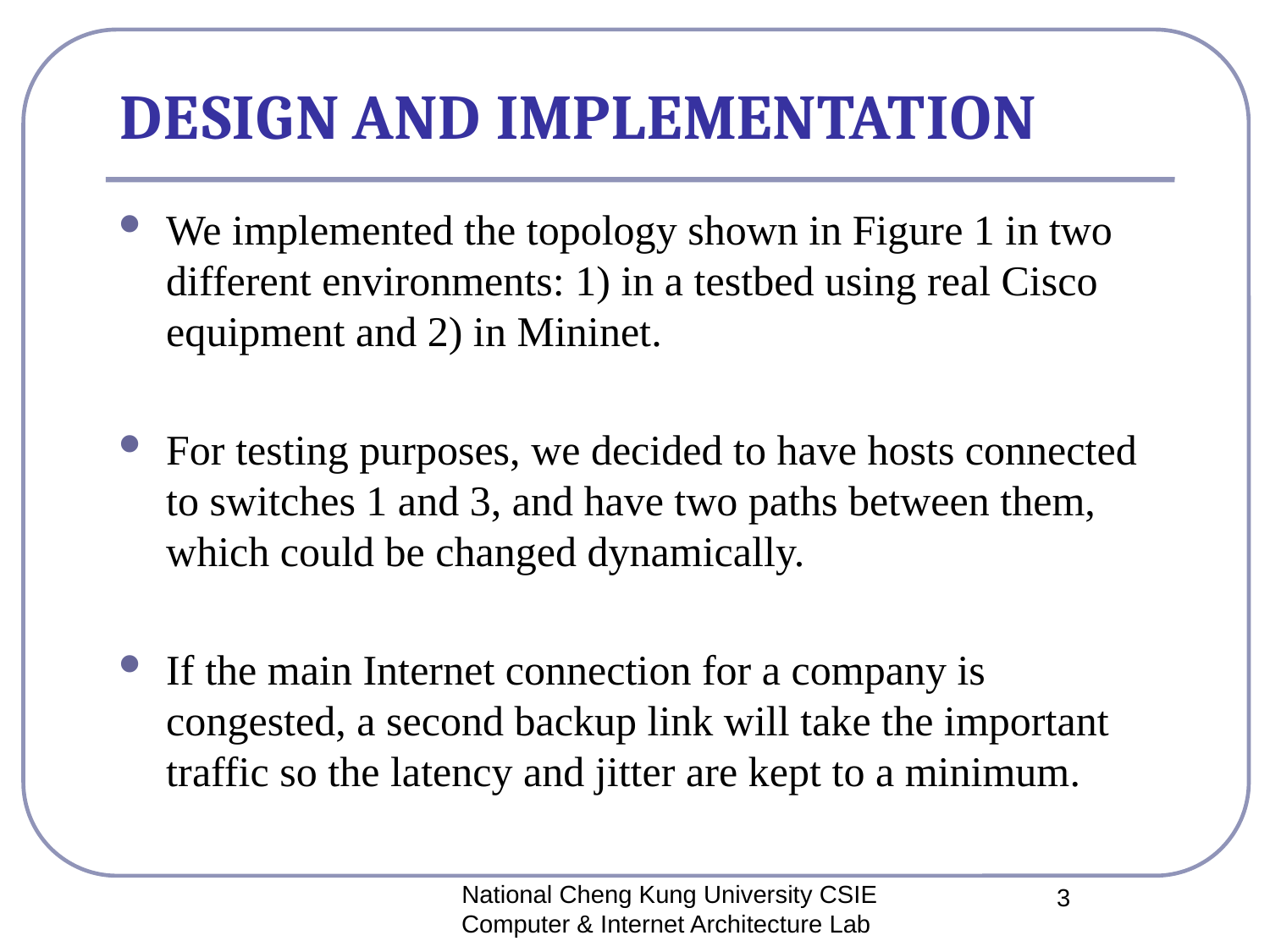

# DESIGN AND IMPLEMENTATION
We implemented the topology shown in Figure 1 in two different environments: 1) in a testbed using real Cisco equipment and 2) in Mininet.

For testing purposes, we decided to have hosts connected to switches 1 and 3, and have two paths between them, which could be changed dynamically.

If the main Internet connection for a company is congested, a second backup link will take the important traffic so the latency and jitter are kept to a minimum.
National Cheng Kung University CSIE Computer & Internet Architecture Lab
3